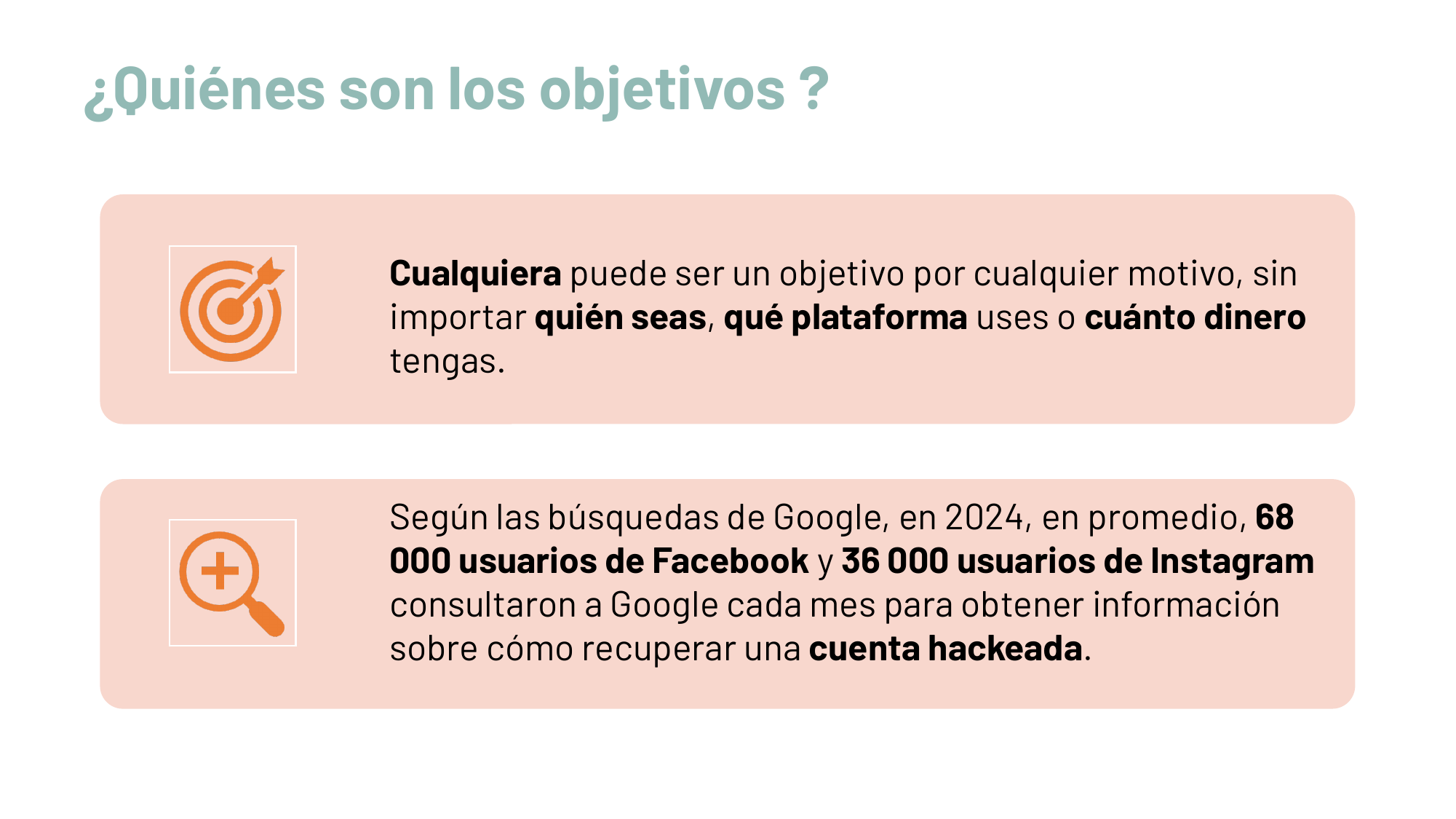

# ¿Quiénes son los objetivos ?
Cualquiera puede ser un objetivo por cualquier motivo, sin importar quién seas, qué plataforma uses o cuánto dinero tengas.
Según las búsquedas de Google, en 2024, en promedio, 68 000 usuarios de Facebook y 36 000 usuarios de Instagram consultaron a Google cada mes para obtener información sobre cómo recuperar una cuenta hackeada.